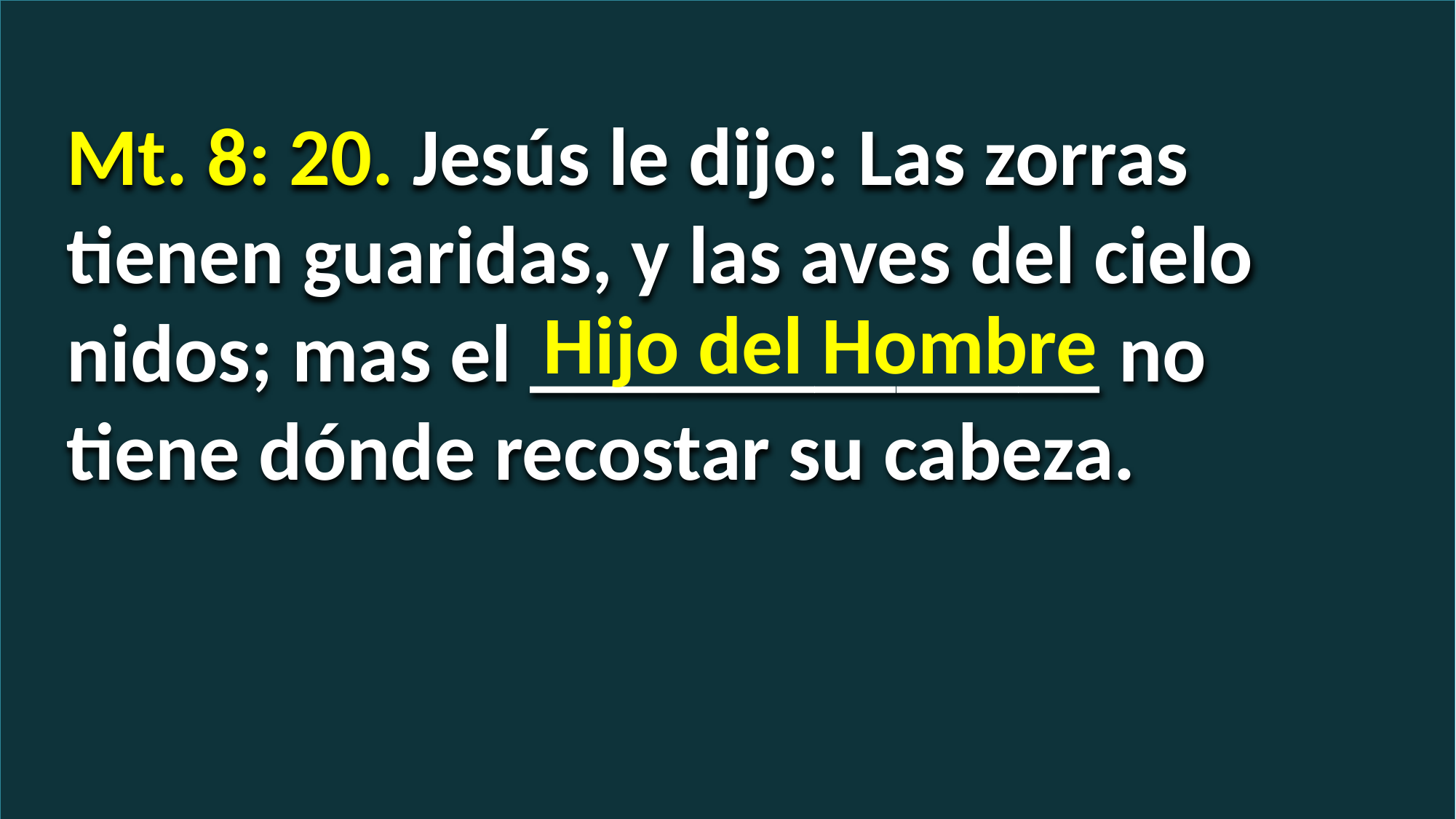

Mt. 8: 20. Jesús le dijo: Las zorras tienen guaridas, y las aves del cielo nidos; mas el ______________ no tiene dónde recostar su cabeza.
Hijo del Hombre